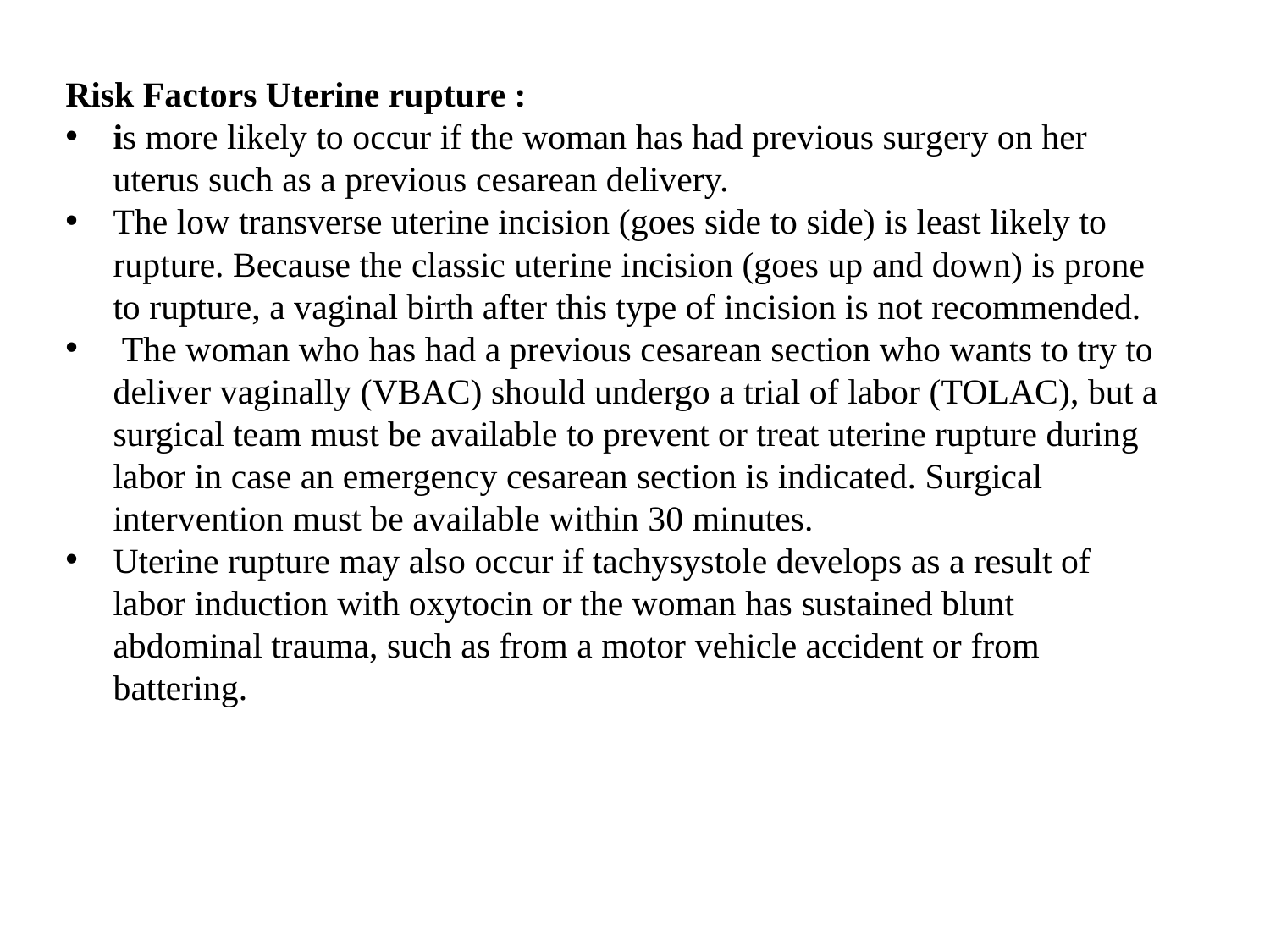

Risk Factors Uterine rupture :
is more likely to occur if the woman has had previous surgery on her uterus such as a previous cesarean delivery.
The low transverse uterine incision (goes side to side) is least likely to rupture. Because the classic uterine incision (goes up and down) is prone to rupture, a vaginal birth after this type of incision is not recommended.
 The woman who has had a previous cesarean section who wants to try to deliver vaginally (VBAC) should undergo a trial of labor (TOLAC), but a surgical team must be available to prevent or treat uterine rupture during labor in case an emergency cesarean section is indicated. Surgical intervention must be available within 30 minutes.
Uterine rupture may also occur if tachysystole develops as a result of labor induction with oxytocin or the woman has sustained blunt abdominal trauma, such as from a motor vehicle accident or from battering.